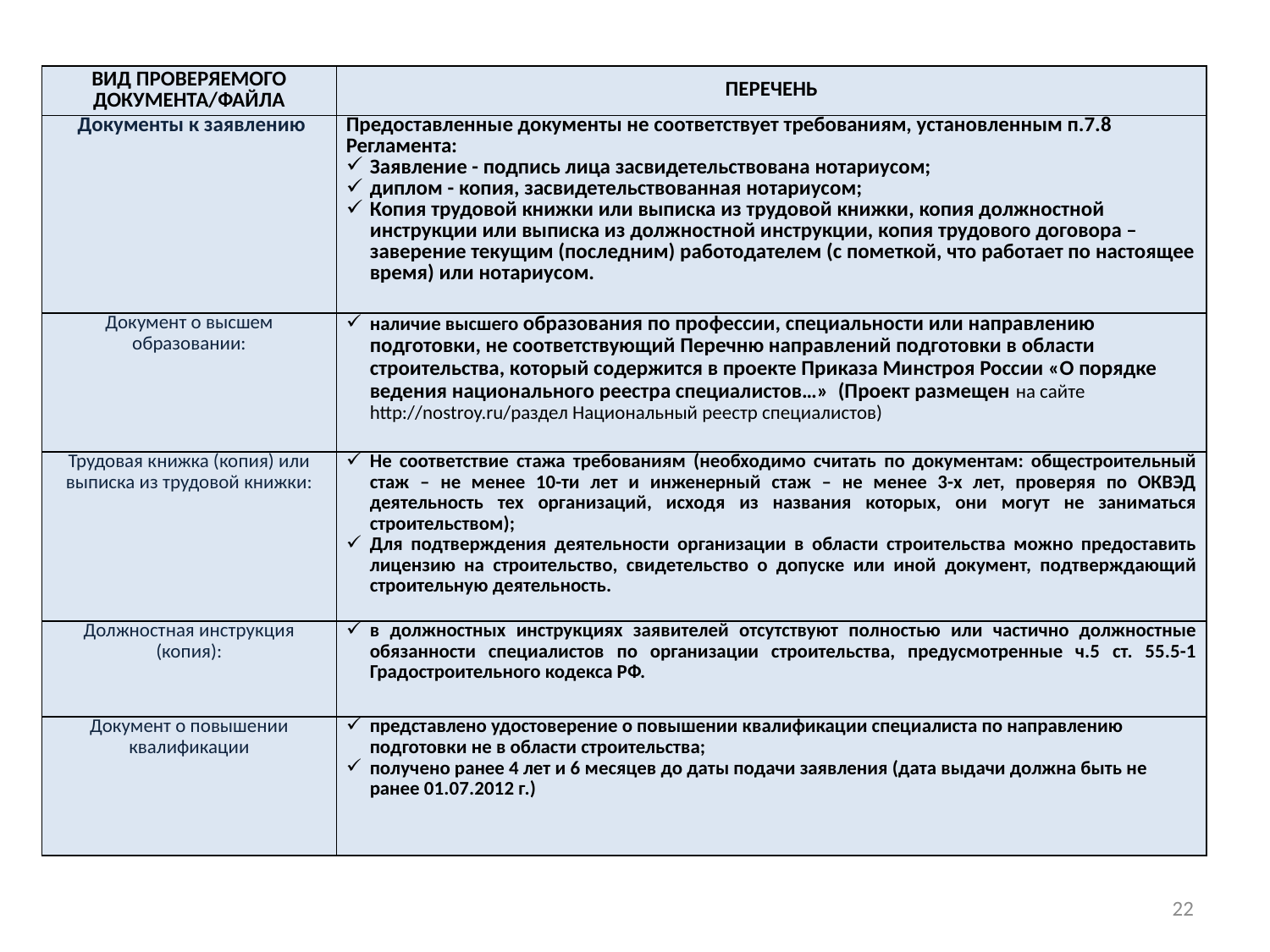

| ВИД ПРОВЕРЯЕМОГО ДОКУМЕНТА/ФАЙЛА | ПЕРЕЧЕНЬ |
| --- | --- |
| Документы к заявлению | Предоставленные документы не соответствует требованиям, установленным п.7.8 Регламента: Заявление - подпись лица засвидетельствована нотариусом; диплом - копия, засвидетельствованная нотариусом; Копия трудовой книжки или выписка из трудовой книжки, копия должностной инструкции или выписка из должностной инструкции, копия трудового договора – заверение текущим (последним) работодателем (с пометкой, что работает по настоящее время) или нотариусом. |
| Документ о высшем образовании: | наличие высшего образования по профессии, специальности или направлению подготовки, не соответствующий Перечню направлений подготовки в области строительства, который содержится в проекте Приказа Минстроя России «О порядке ведения национального реестра специалистов…» (Проект размещен на сайте http://nostroy.ru/раздел Национальный реестр специалистов) |
| Трудовая книжка (копия) или выписка из трудовой книжки: | Не соответствие стажа требованиям (необходимо считать по документам: общестроительный стаж – не менее 10-ти лет и инженерный стаж – не менее 3-х лет, проверяя по ОКВЭД деятельность тех организаций, исходя из названия которых, они могут не заниматься строительством); Для подтверждения деятельности организации в области строительства можно предоставить лицензию на строительство, свидетельство о допуске или иной документ, подтверждающий строительную деятельность. |
| Должностная инструкция (копия): | в должностных инструкциях заявителей отсутствуют полностью или частично должностные обязанности специалистов по организации строительства, предусмотренные ч.5 ст. 55.5-1 Градостроительного кодекса РФ. |
| Документ о повышении квалификации | представлено удостоверение о повышении квалификации специалиста по направлению подготовки не в области строительства; получено ранее 4 лет и 6 месяцев до даты подачи заявления (дата выдачи должна быть не ранее 01.07.2012 г.) |
22